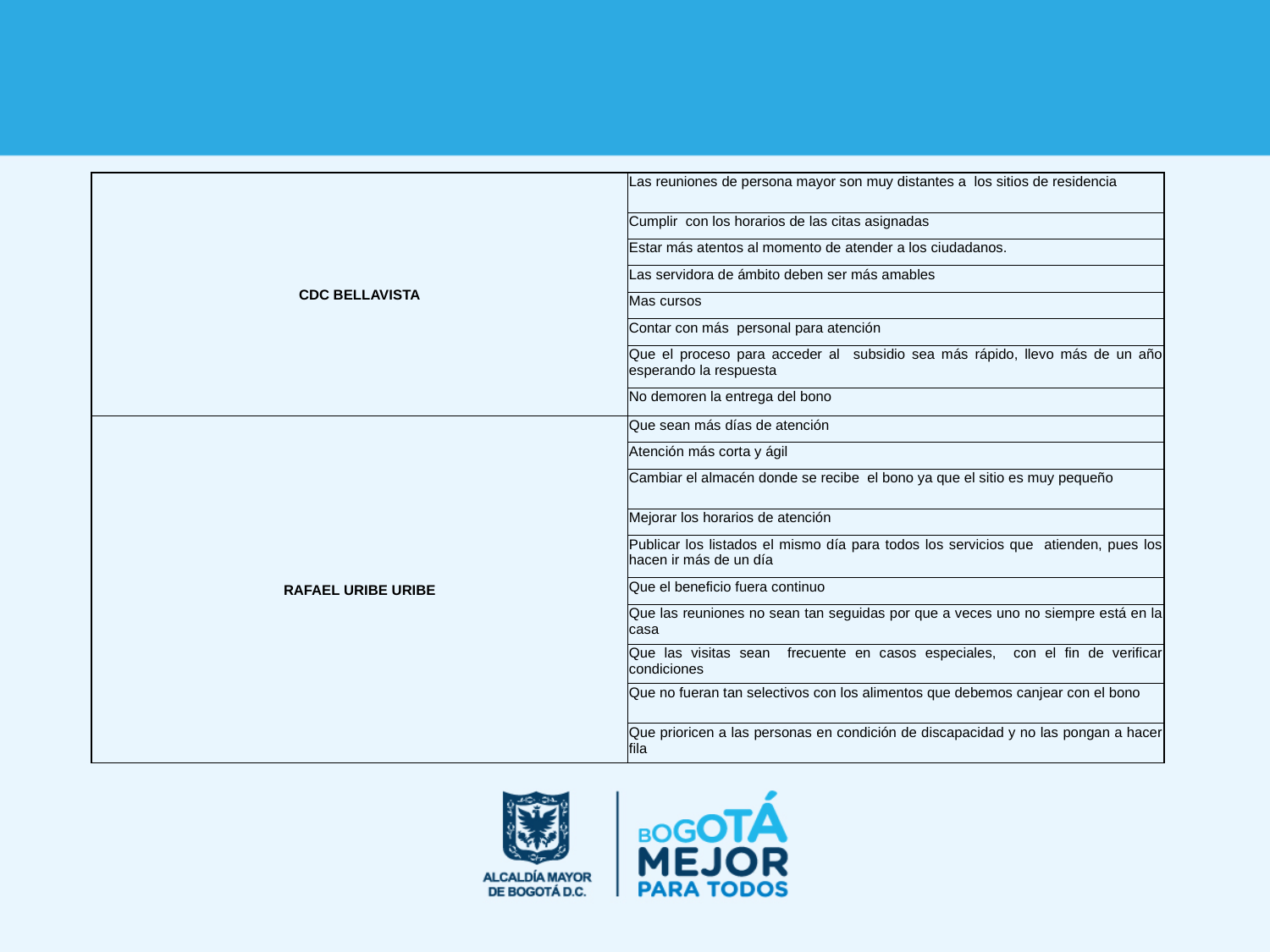

| CDC BELLAVISTA | Las reuniones de persona mayor son muy distantes a los sitios de residencia |
| --- | --- |
|  | Cumplir con los horarios de las citas asignadas |
|  | Estar más atentos al momento de atender a los ciudadanos. |
|  | Las servidora de ámbito deben ser más amables |
|  | Mas cursos |
|  | Contar con más personal para atención |
|  | Que el proceso para acceder al subsidio sea más rápido, llevo más de un año esperando la respuesta |
|  | No demoren la entrega del bono |
| RAFAEL URIBE URIBE | Que sean más días de atención |
|  | Atención más corta y ágil |
|  | Cambiar el almacén donde se recibe el bono ya que el sitio es muy pequeño |
|  | Mejorar los horarios de atención |
|  | Publicar los listados el mismo día para todos los servicios que atienden, pues los hacen ir más de un día |
|  | Que el beneficio fuera continuo |
|  | Que las reuniones no sean tan seguidas por que a veces uno no siempre está en la casa |
|  | Que las visitas sean frecuente en casos especiales, con el fin de verificar condiciones |
|  | Que no fueran tan selectivos con los alimentos que debemos canjear con el bono |
|  | Que prioricen a las personas en condición de discapacidad y no las pongan a hacer fila |